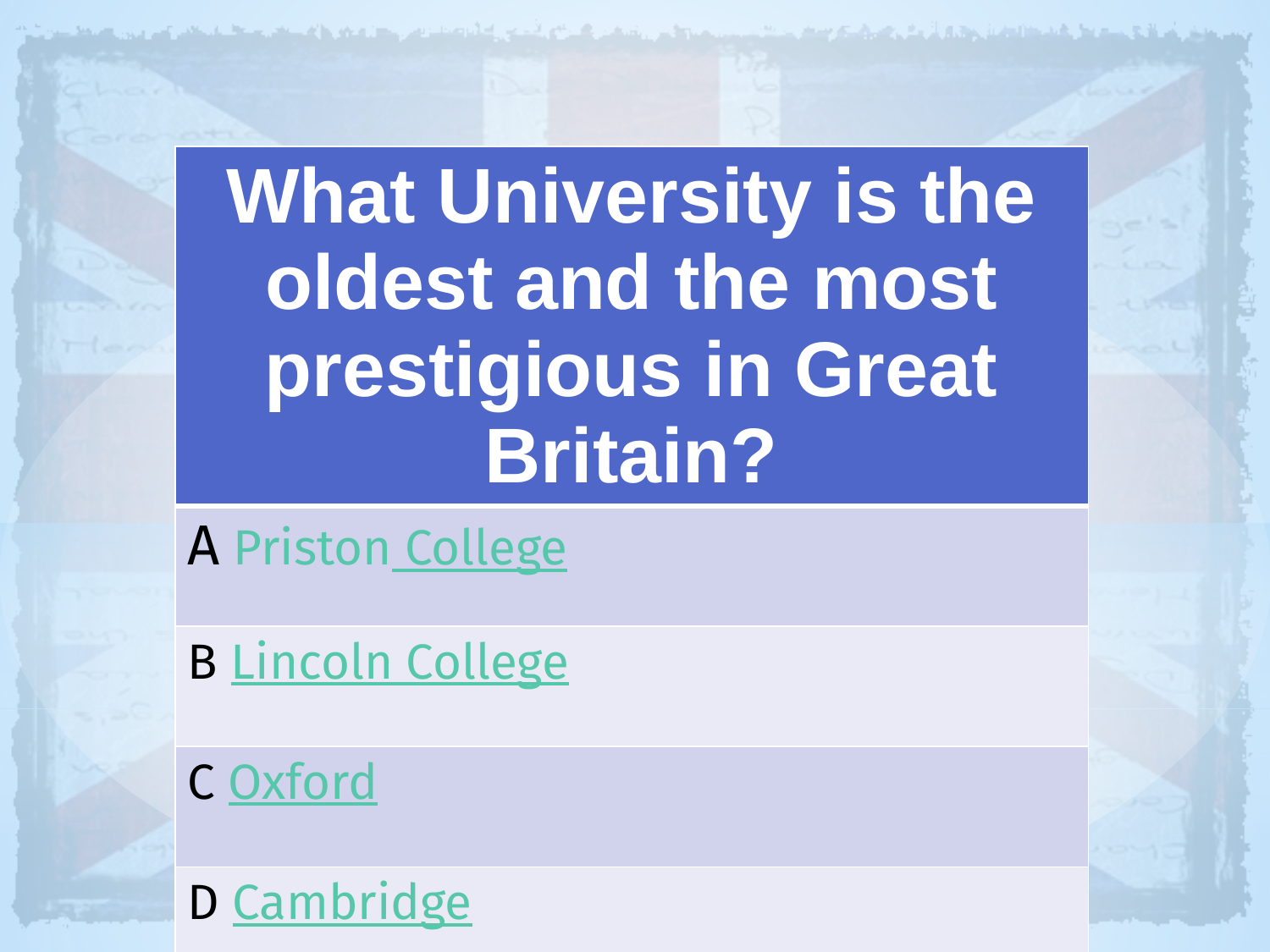

| What University is the oldest and the most prestigious in Great Britain? |
| --- |
| A Priston College |
| B Lincoln College |
| C Oxford |
| D Cambridge |